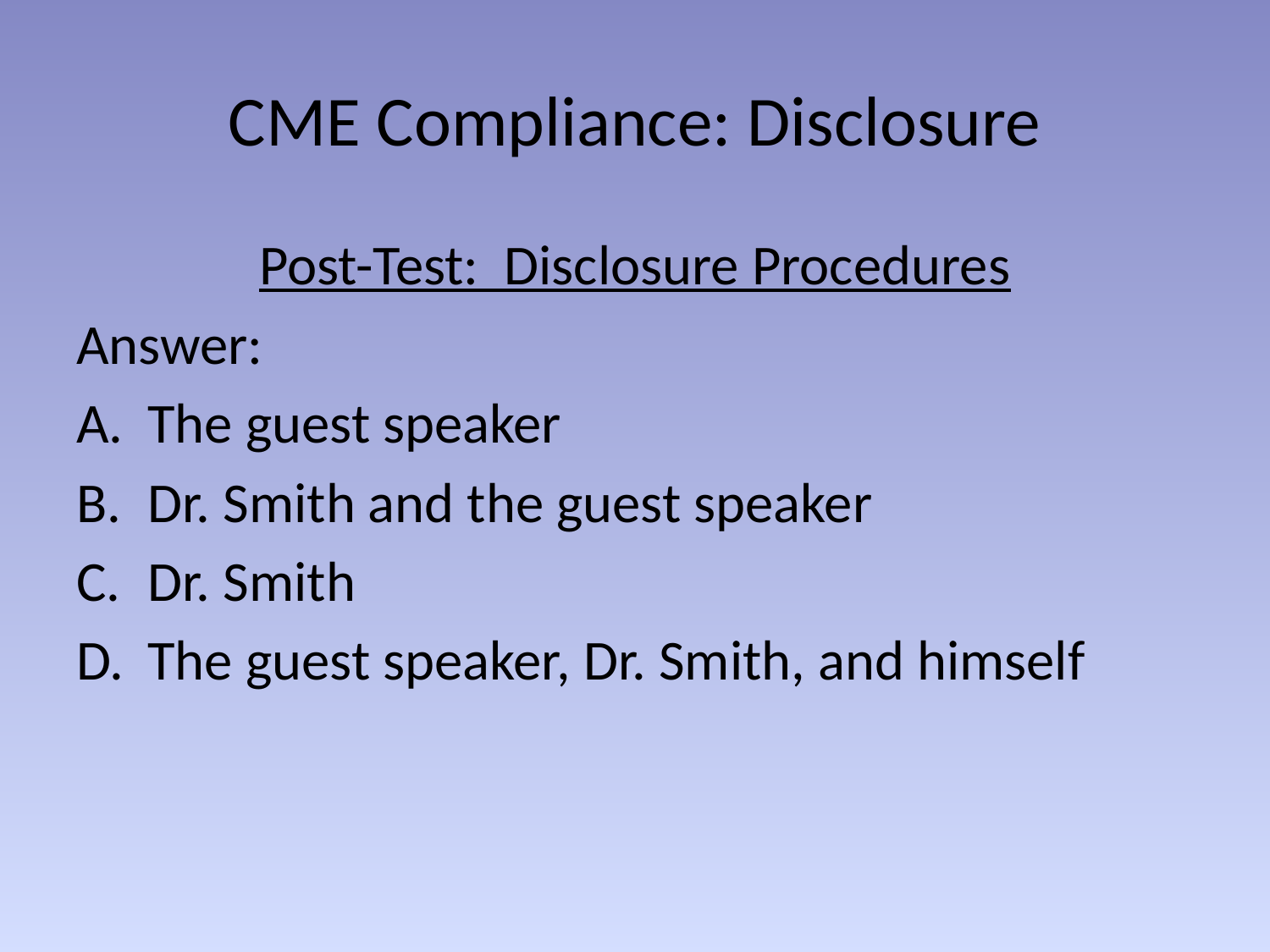

# CME Compliance: Disclosure
Post-Test:  Disclosure Procedures
Answer:
The guest speaker
Dr. Smith and the guest speaker
Dr. Smith
The guest speaker, Dr. Smith, and himself